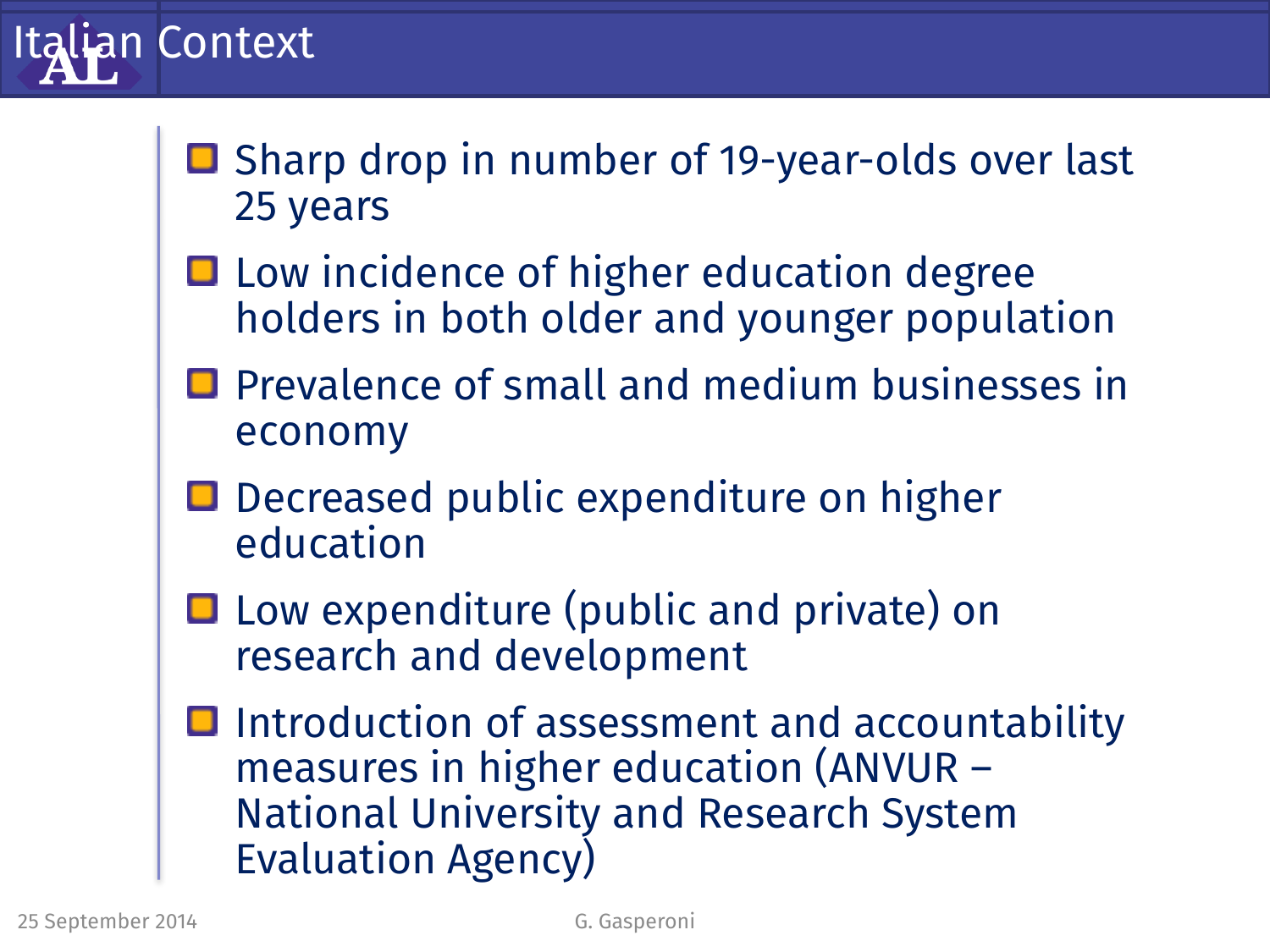

# Italian Context
Sharp drop in number of 19-year-olds over last 25 years
Low incidence of higher education degree holders in both older and younger population
Prevalence of small and medium businesses in economy
Decreased public expenditure on higher education
Low expenditure (public and private) on research and development
Introduction of assessment and accountability measures in higher education (ANVUR – National University and Research System Evaluation Agency)

25 September 2014
G. Gasperoni